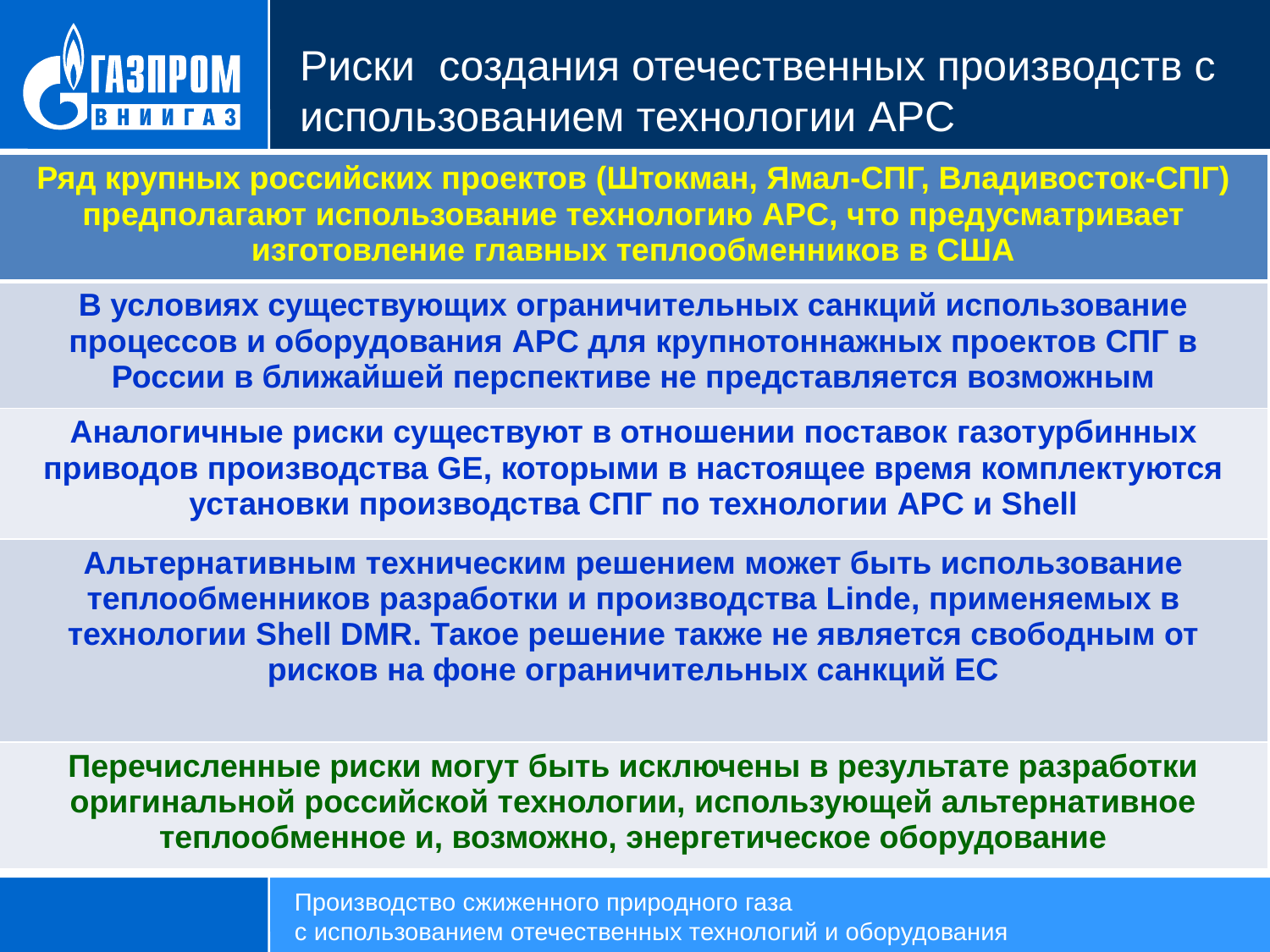

# Риски  создания отечественных производств с использованием технологии APC
| Ряд крупных российских проектов (Штокман, Ямал-СПГ, Владивосток-СПГ) предполагают использование технологию APC, что предусматривает изготовление главных теплообменников в США |
| --- |
| В условиях существующих ограничительных санкций использование процессов и оборудования APC для крупнотоннажных проектов СПГ в России в ближайшей перспективе не представляется возможным |
| Аналогичные риски существуют в отношении поставок газотурбинных приводов производства GE, которыми в настоящее время комплектуются установки производства СПГ по технологии APC и Shell |
| Альтернативным техническим решением может быть использование теплообменников разработки и производства Linde, применяемых в технологии Shell DMR. Такое решение также не является свободным от рисков на фоне ограничительных санкций ЕС |
| Перечисленные риски могут быть исключены в результате разработки оригинальной российской технологии, использующей альтернативное теплообменное и, возможно, энергетическое оборудование |